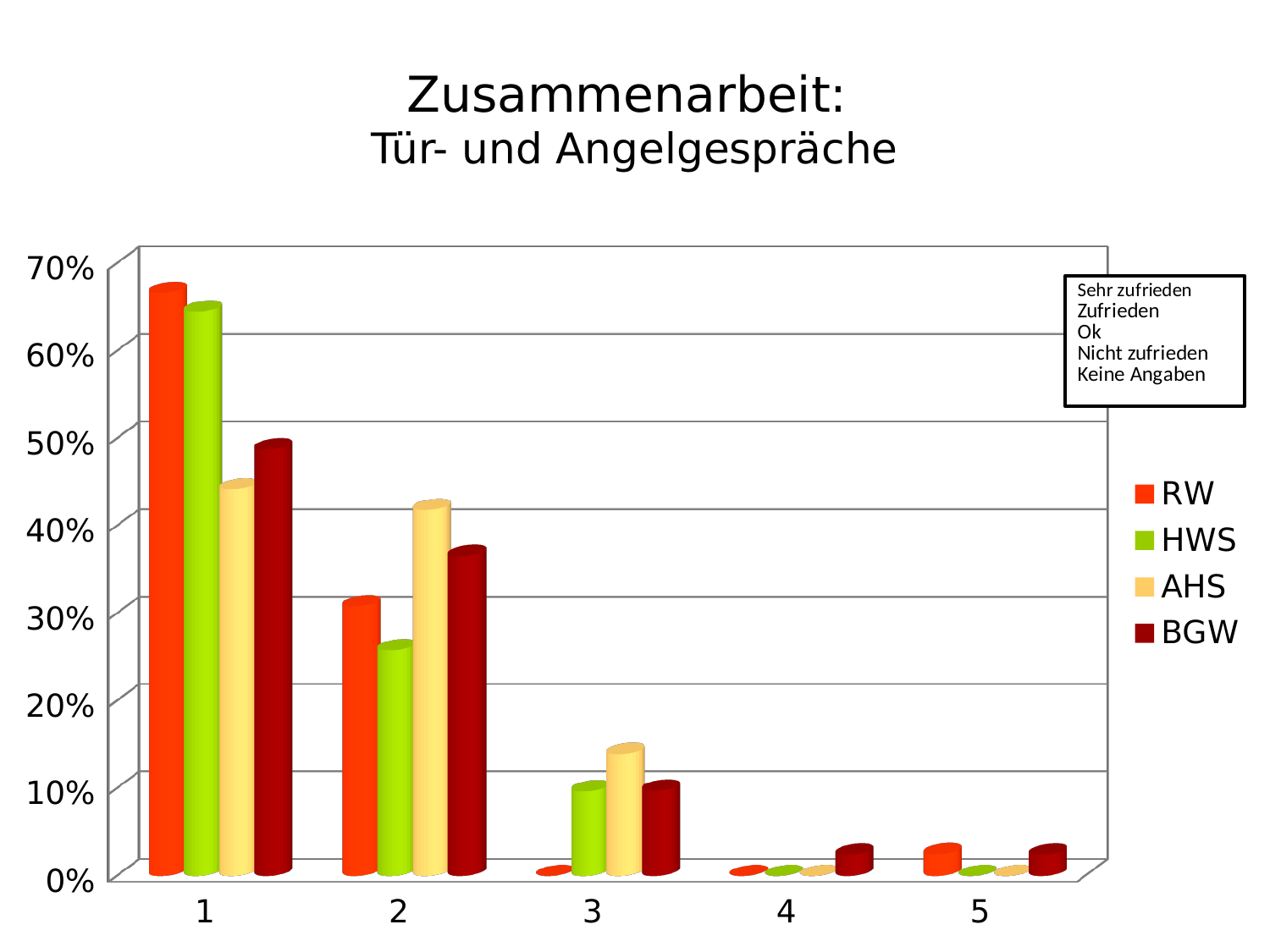

# Zusammenarbeit: Tür- und Angelgespräche

[unsupported chart]